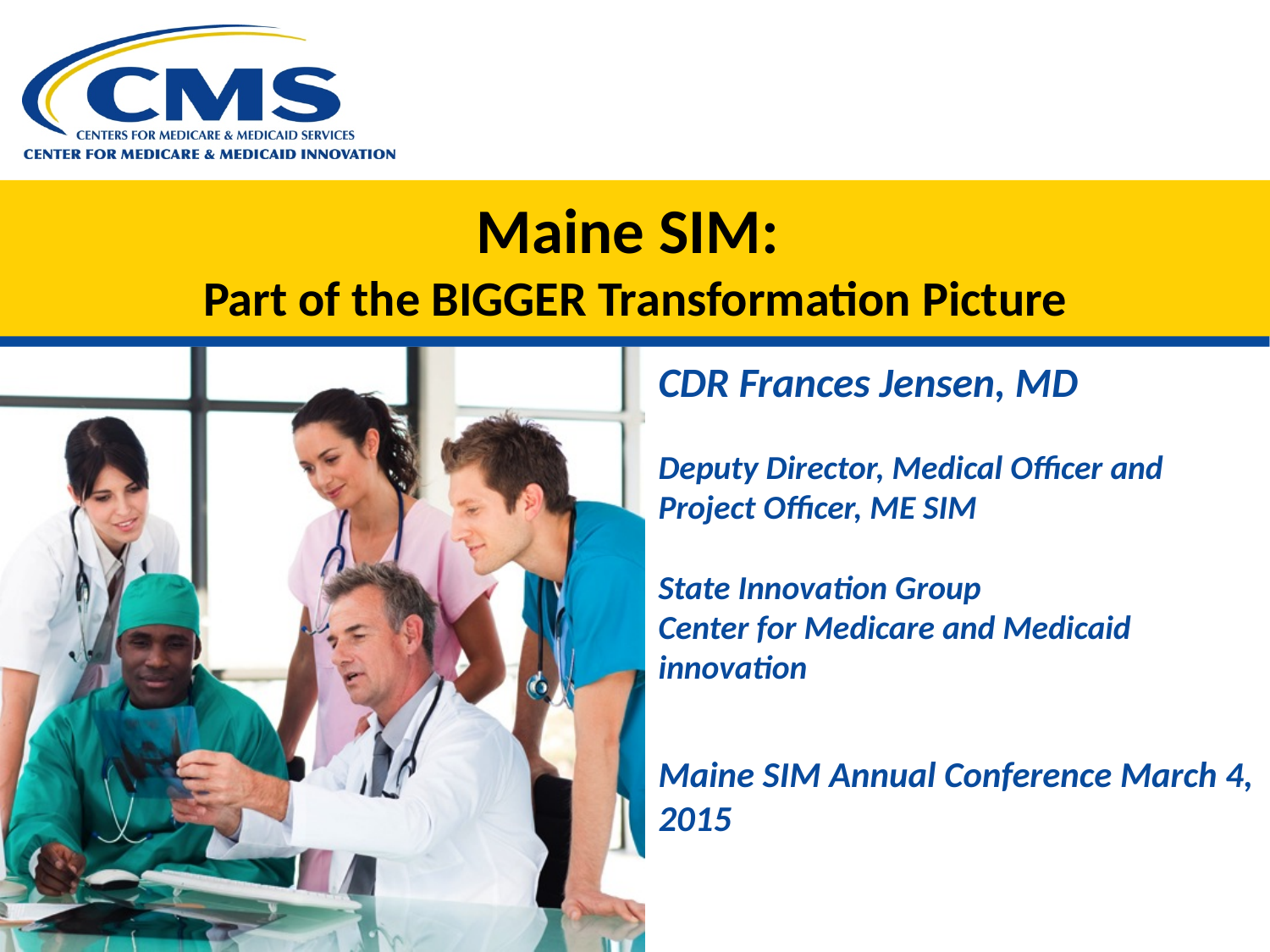

# Maine SIM: Part of the BIGGER Transformation Picture
CDR Frances Jensen, MD

Deputy Director, Medical Officer and Project Officer, ME SIM
State Innovation Group
Center for Medicare and Medicaid innovation

Maine SIM Annual Conference March 4, 2015